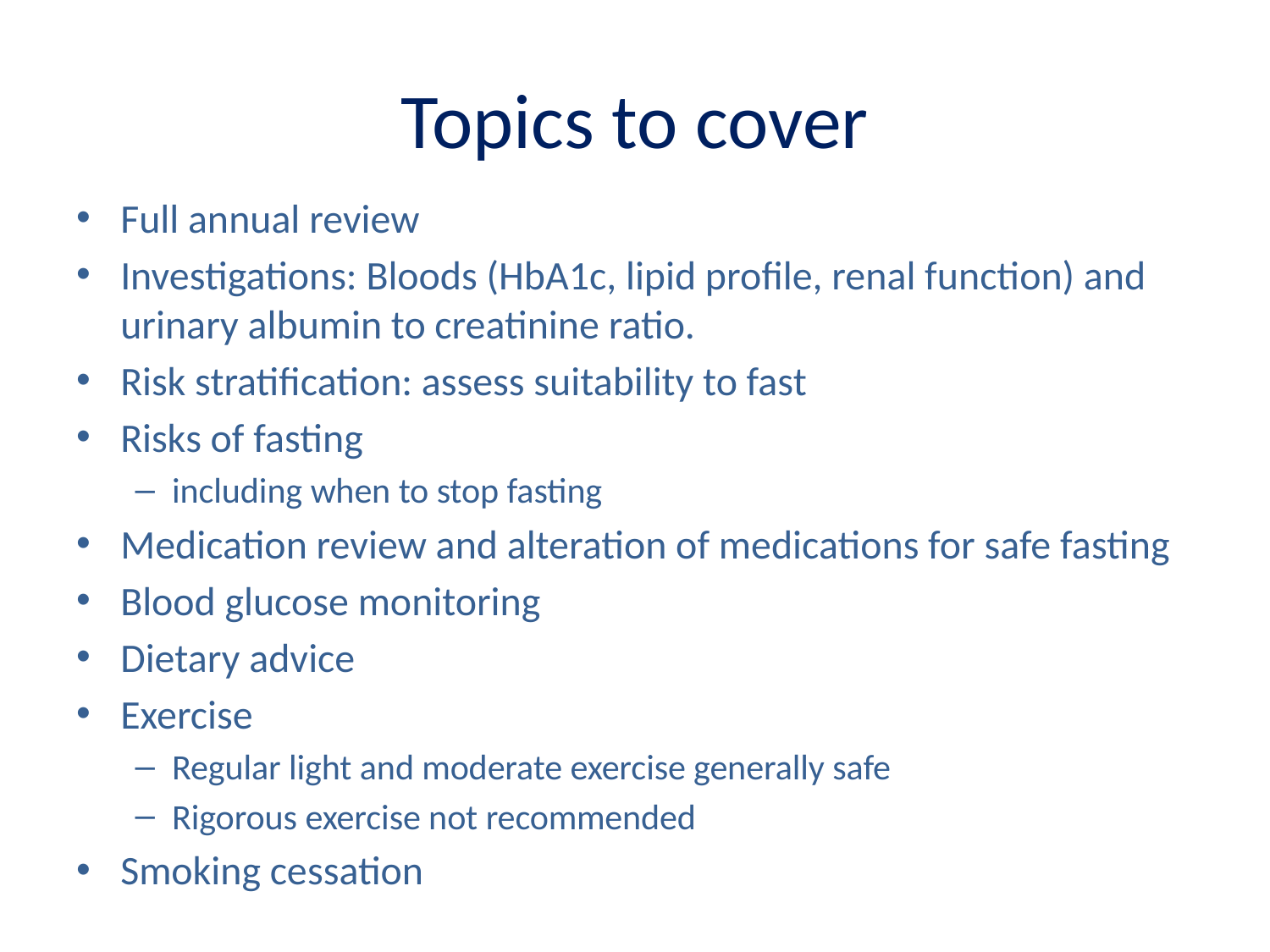

# Topics to cover
Full annual review
Investigations: Bloods (HbA1c, lipid profile, renal function) and urinary albumin to creatinine ratio.
Risk stratification: assess suitability to fast
Risks of fasting
including when to stop fasting
Medication review and alteration of medications for safe fasting
Blood glucose monitoring
Dietary advice
Exercise
Regular light and moderate exercise generally safe
Rigorous exercise not recommended
Smoking cessation